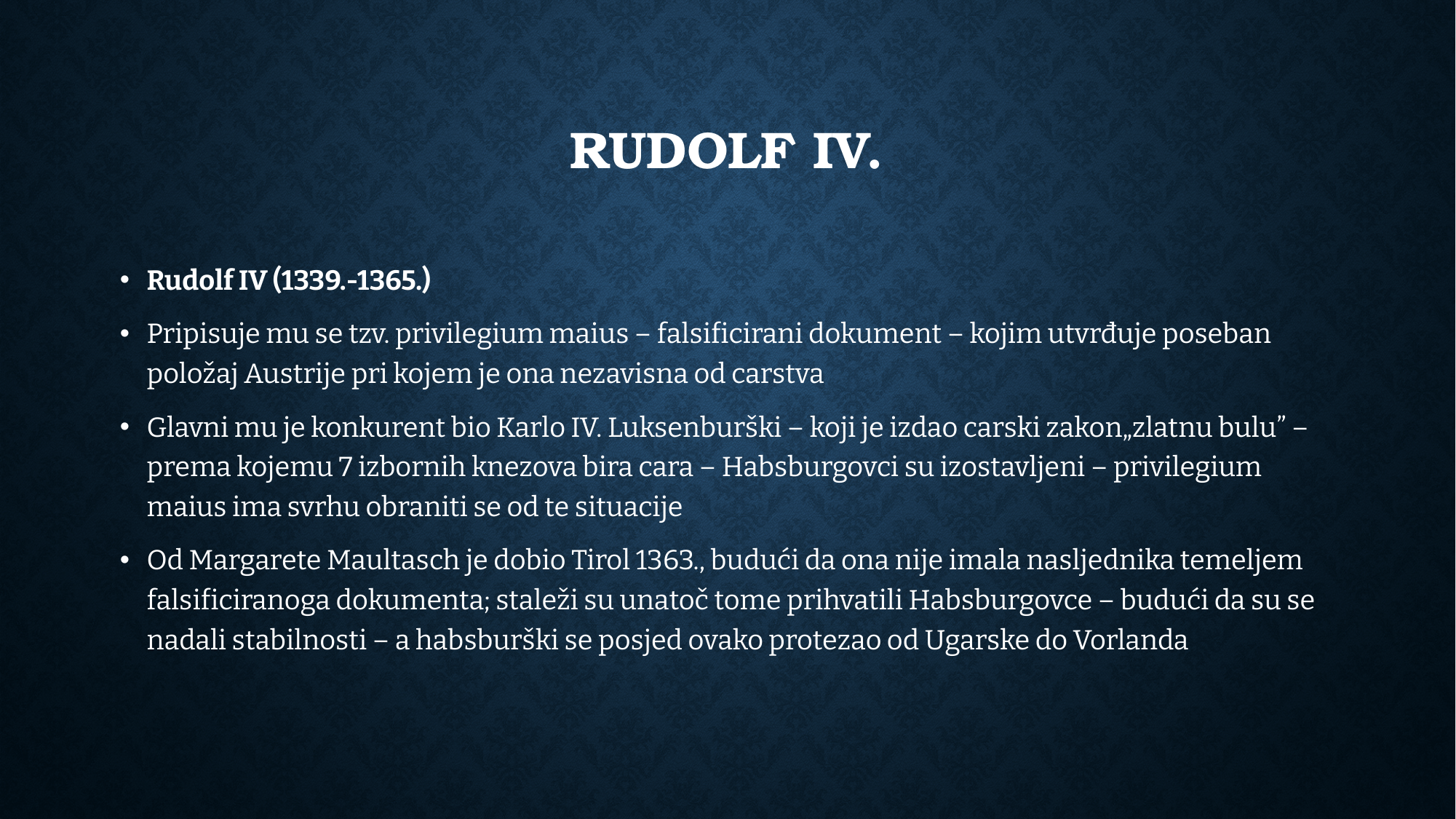

# Rudolf IV.
Rudolf IV (1339.-1365.)
Pripisuje mu se tzv. privilegium maius – falsificirani dokument – kojim utvrđuje poseban položaj Austrije pri kojem je ona nezavisna od carstva
Glavni mu je konkurent bio Karlo IV. Luksenburški – koji je izdao carski zakon„zlatnu bulu” – prema kojemu 7 izbornih knezova bira cara – Habsburgovci su izostavljeni – privilegium maius ima svrhu obraniti se od te situacije
Od Margarete Maultasch je dobio Tirol 1363., budući da ona nije imala nasljednika temeljem falsificiranoga dokumenta; staleži su unatoč tome prihvatili Habsburgovce – budući da su se nadali stabilnosti – a habsburški se posjed ovako protezao od Ugarske do Vorlanda